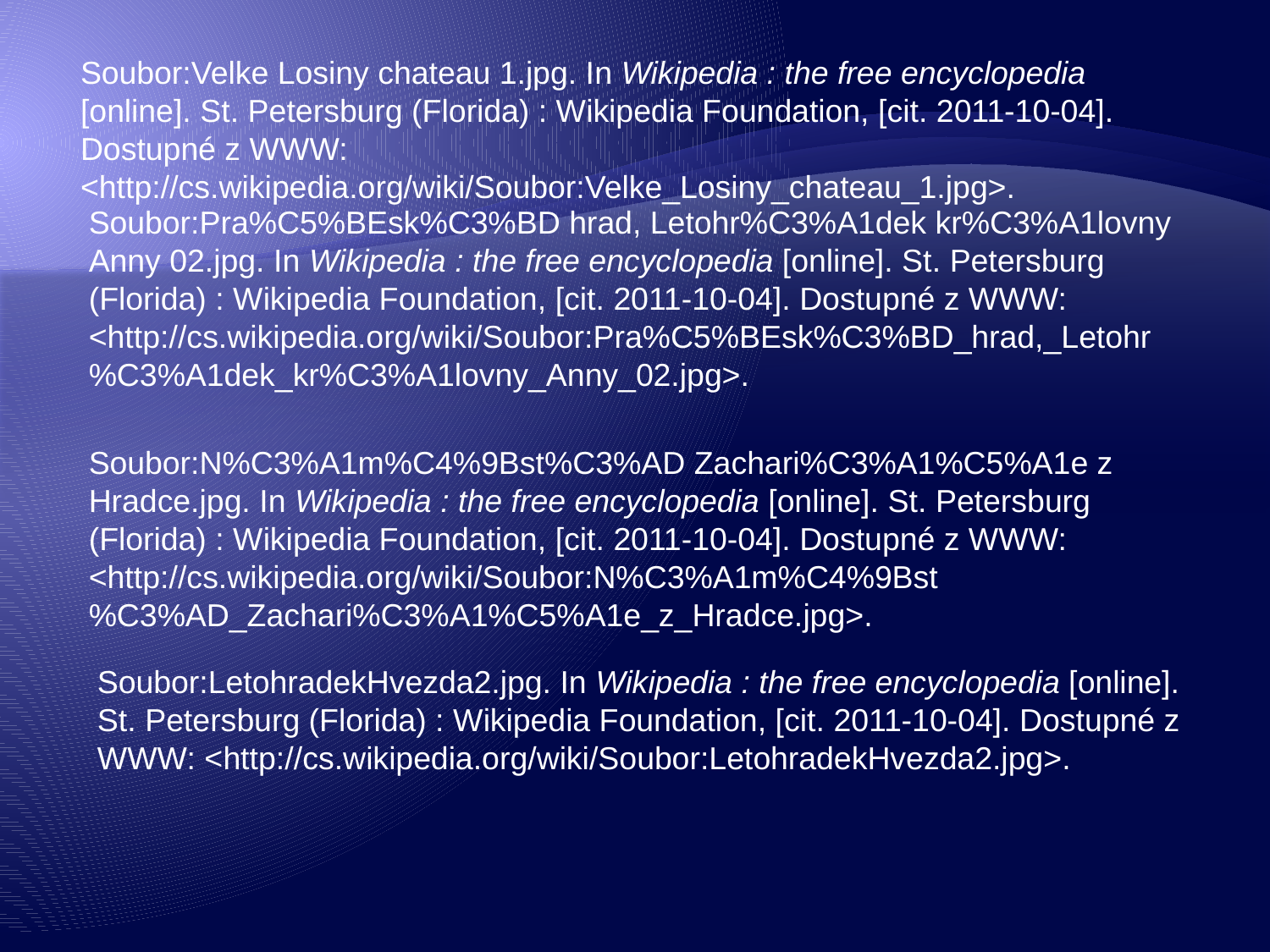

Soubor:Velke Losiny chateau 1.jpg. In Wikipedia : the free encyclopedia [online]. St. Petersburg (Florida) : Wikipedia Foundation, [cit. 2011-10-04]. Dostupné z WWW: <http://cs.wikipedia.org/wiki/Soubor:Velke_Losiny_chateau_1.jpg>.

Soubor:Pra%C5%BEsk%C3%BD hrad, Letohr%C3%A1dek kr%C3%A1lovny Anny 02.jpg. In Wikipedia : the free encyclopedia [online]. St. Petersburg (Florida) : Wikipedia Foundation, [cit. 2011-10-04]. Dostupné z WWW: <http://cs.wikipedia.org/wiki/Soubor:Pra%C5%BEsk%C3%BD_hrad,_Letohr%C3%A1dek_kr%C3%A1lovny_Anny_02.jpg>.
Soubor:N%C3%A1m%C4%9Bst%C3%AD Zachari%C3%A1%C5%A1e z Hradce.jpg. In Wikipedia : the free encyclopedia [online]. St. Petersburg (Florida) : Wikipedia Foundation, [cit. 2011-10-04]. Dostupné z WWW: <http://cs.wikipedia.org/wiki/Soubor:N%C3%A1m%C4%9Bst%C3%AD_Zachari%C3%A1%C5%A1e_z_Hradce.jpg>.
Soubor:LetohradekHvezda2.jpg. In Wikipedia : the free encyclopedia [online]. St. Petersburg (Florida) : Wikipedia Foundation, [cit. 2011-10-04]. Dostupné z WWW: <http://cs.wikipedia.org/wiki/Soubor:LetohradekHvezda2.jpg>.